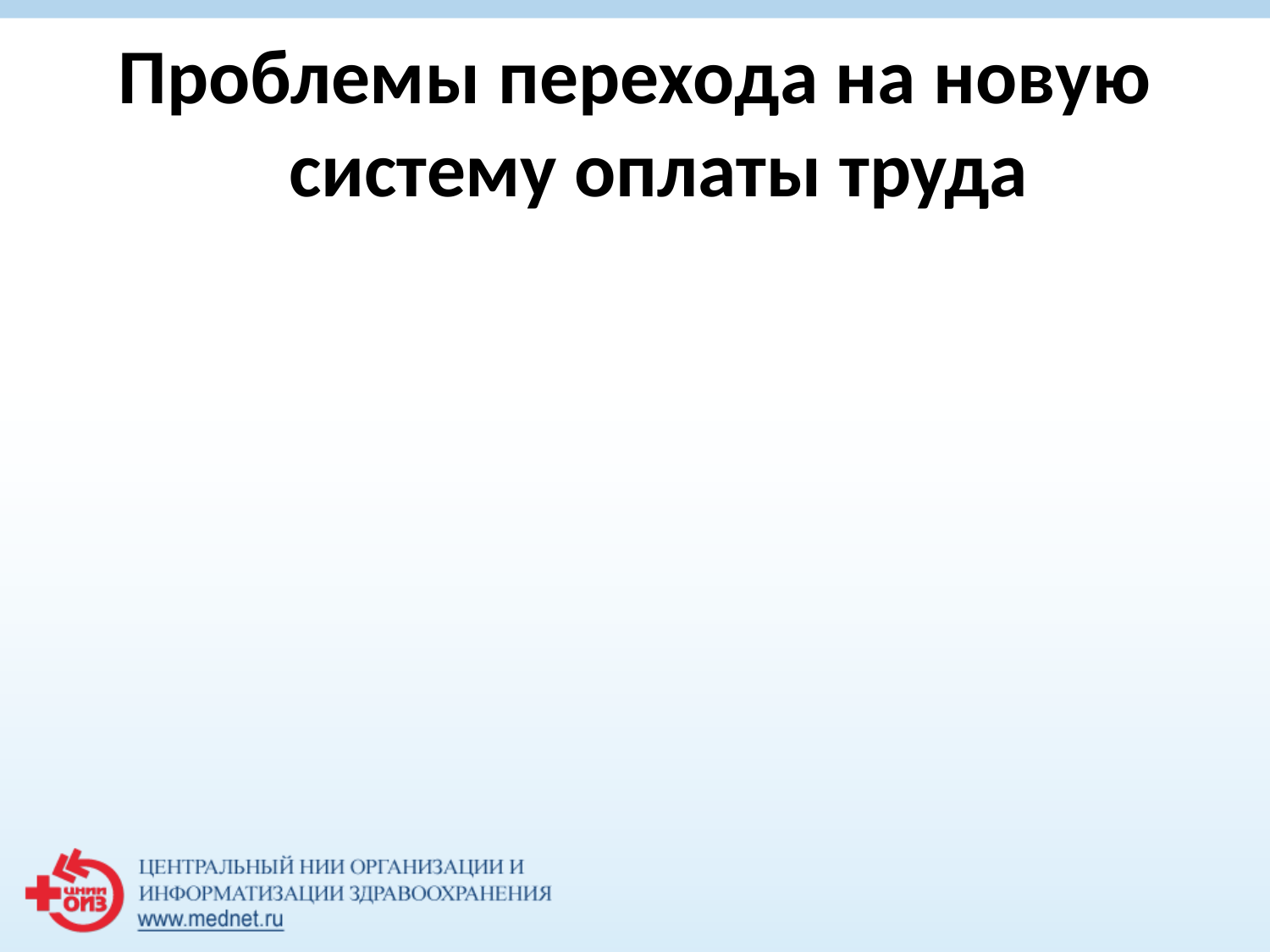

Проблемы перехода на новую систему оплаты труда